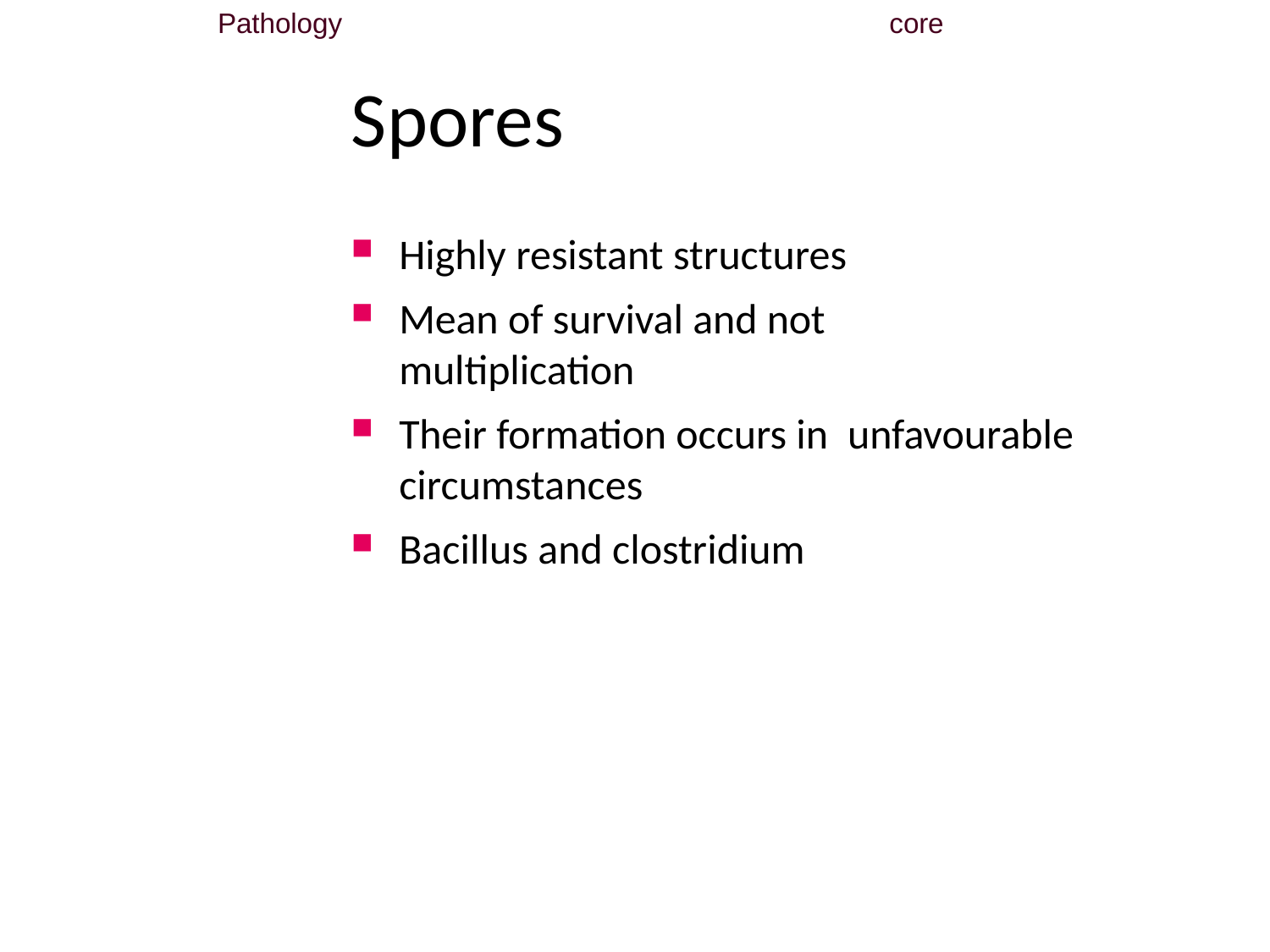

Pathology
core
# Spores
Highly resistant structures
Mean of survival and not  multiplication
Their formation occurs in  unfavourable circumstances
Bacillus and clostridium